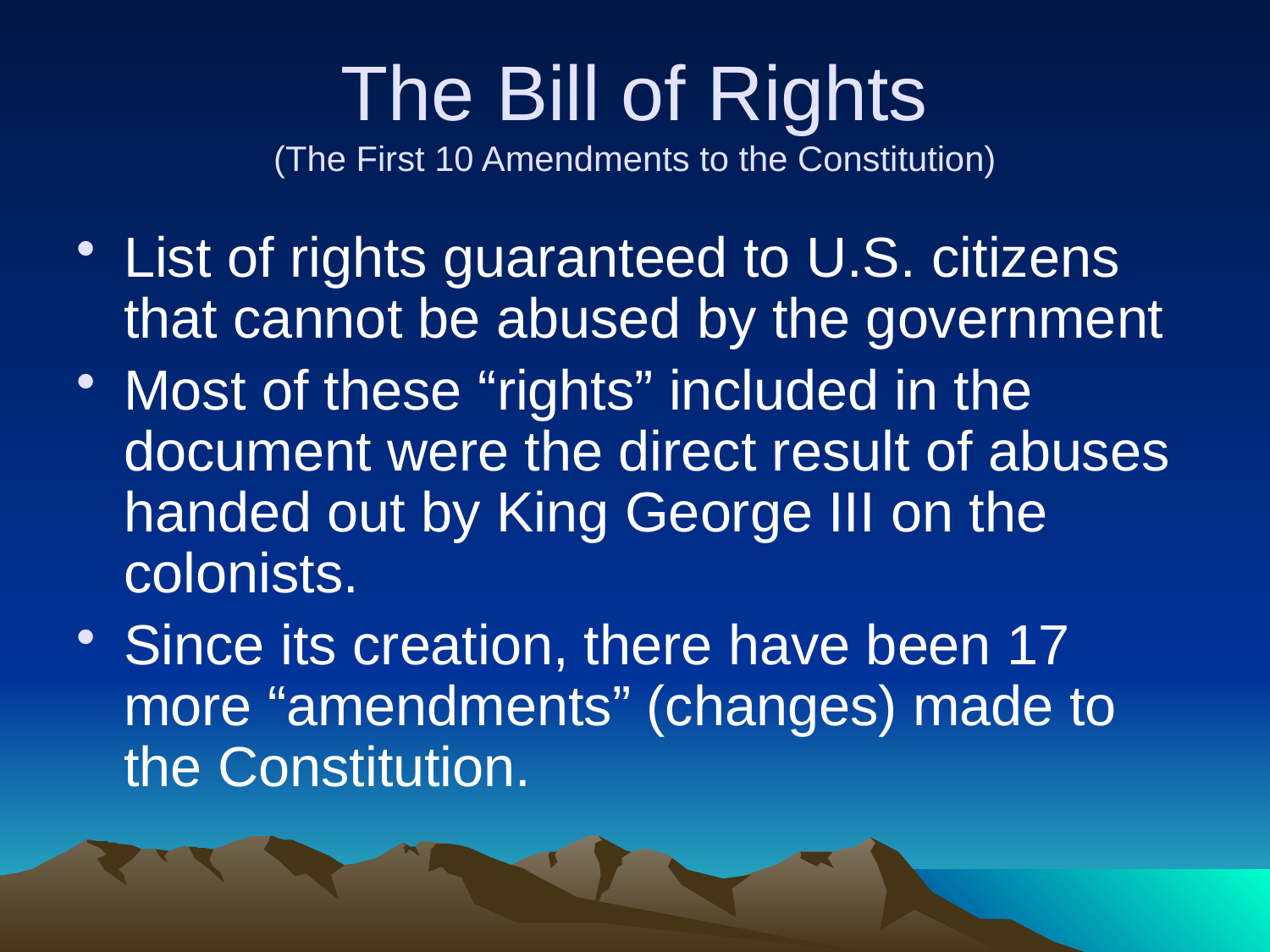

# The Bill of Rights (The First 10 Amendments to the Constitution)
List of rights guaranteed to U.S. citizens that cannot be abused by the government
Most of these “rights” included in the document were the direct result of abuses handed out by King George III on the colonists.
Since its creation, there have been 17 more “amendments” (changes) made to the Constitution.